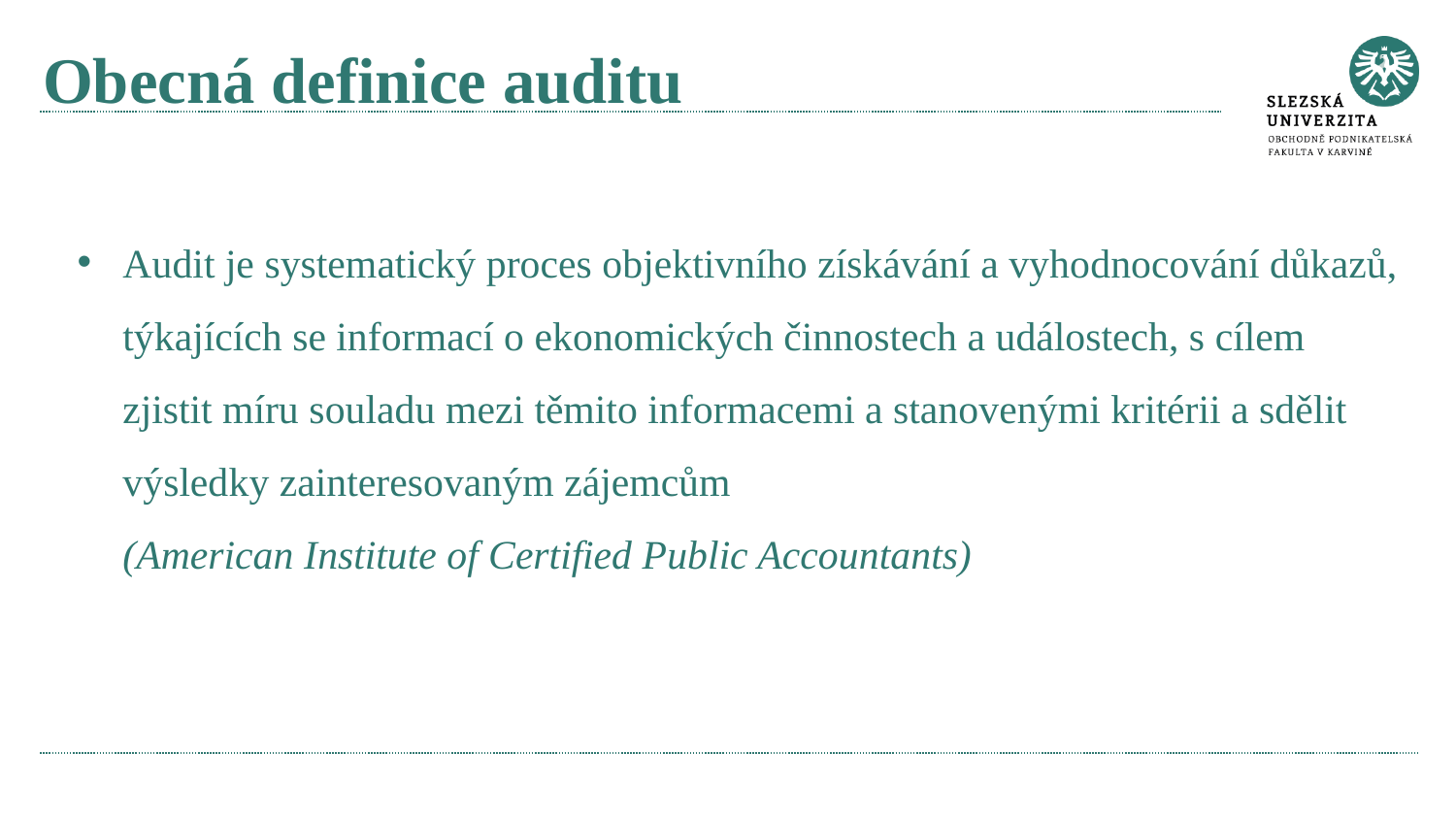

# Obecná definice auditu

Audit je systematický proces objektivního získávání a vyhodnocování důkazů, týkajících se informací o ekonomických činnostech a událostech, s cílem zjistit míru souladu mezi těmito informacemi a stanovenými kritérii a sdělit výsledky zainteresovaným zájemcům
(American Institute of Certified Public Accountants)